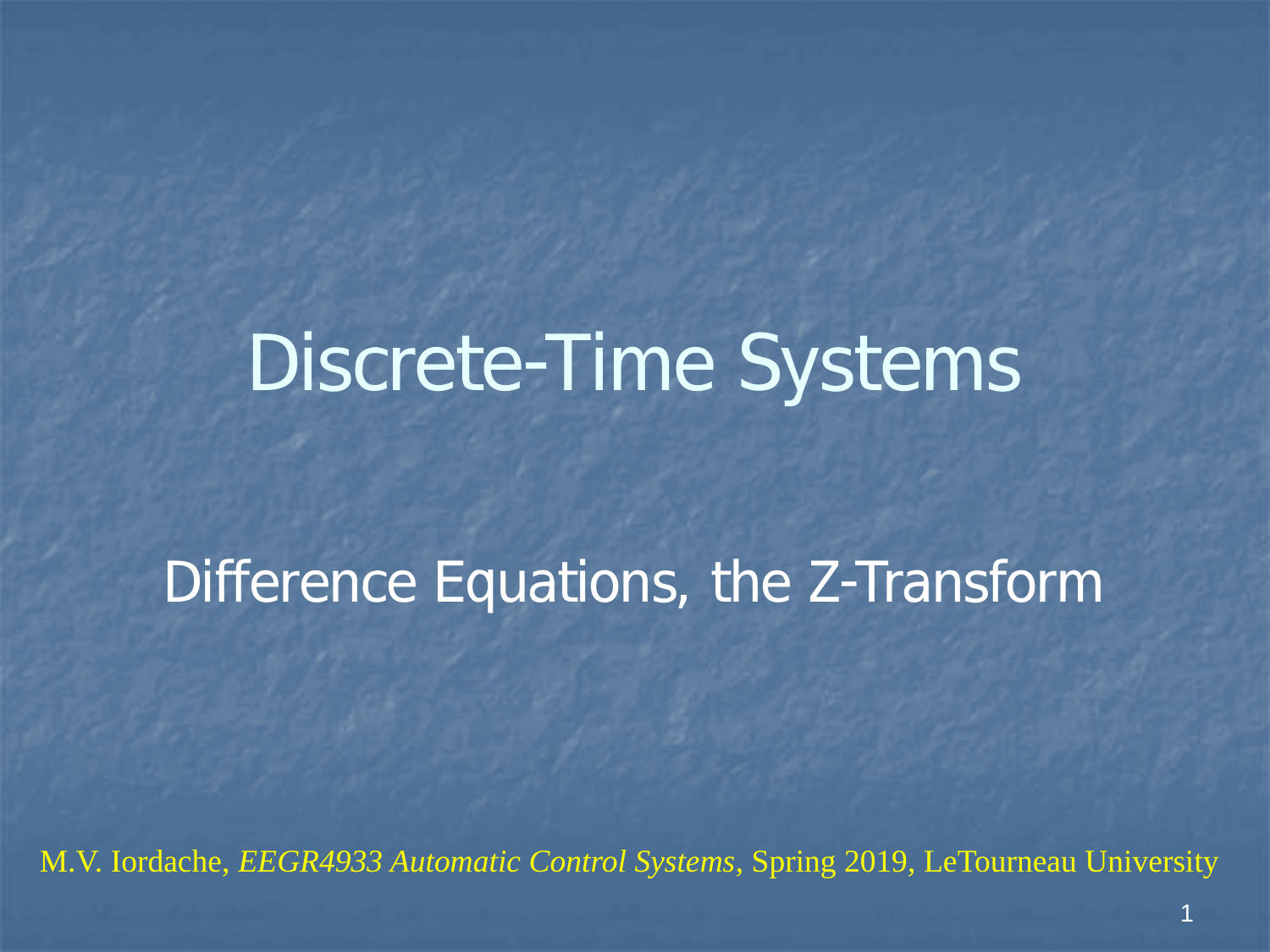

# Discrete-Time Systems
Difference Equations, the Z-Transform
M.V. Iordache, EEGR4933 Automatic Control Systems, Spring 2019, LeTourneau University
1